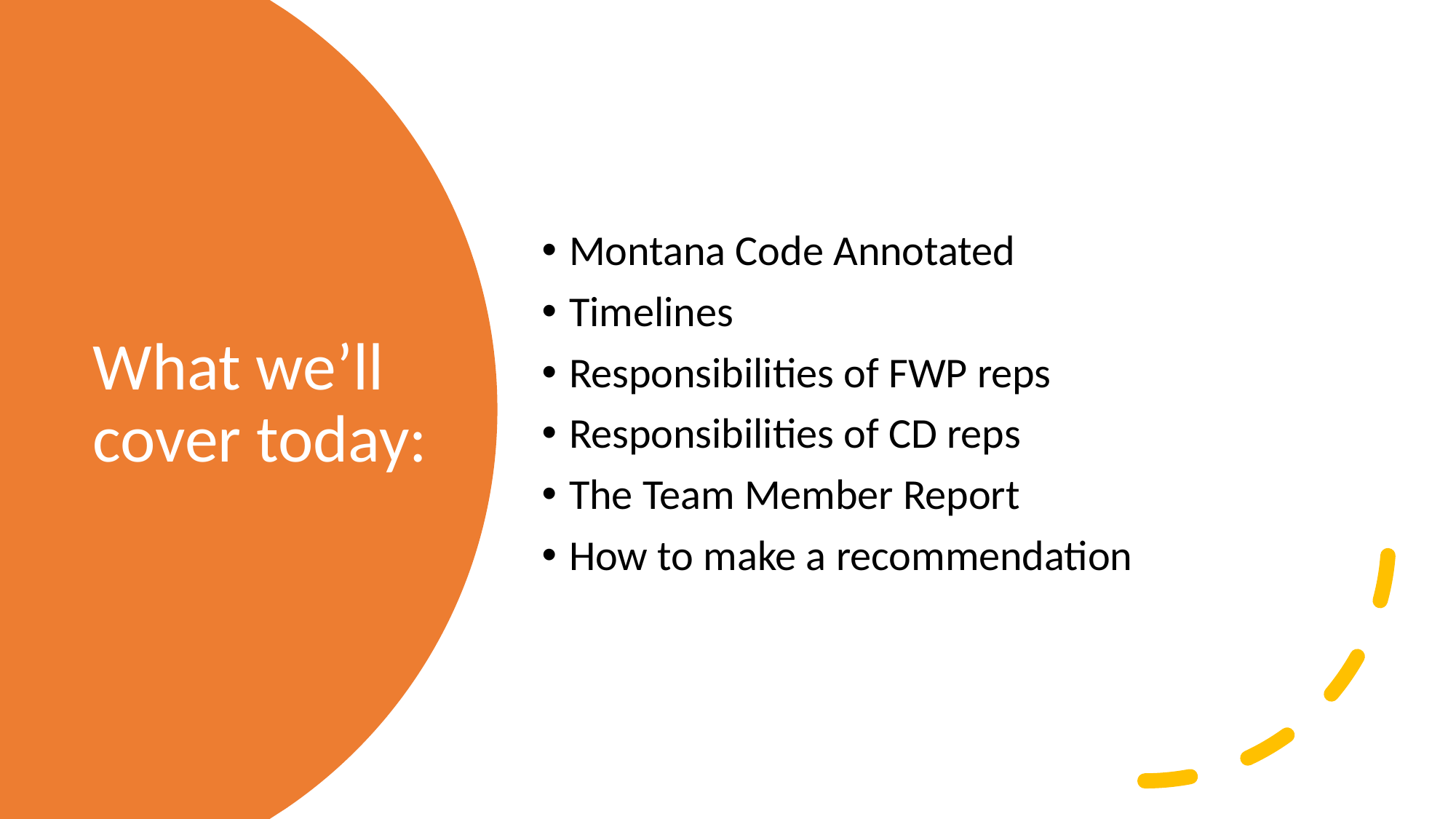

Montana Code Annotated
Timelines
Responsibilities of FWP reps
Responsibilities of CD reps
The Team Member Report
How to make a recommendation
# What we’ll cover today: